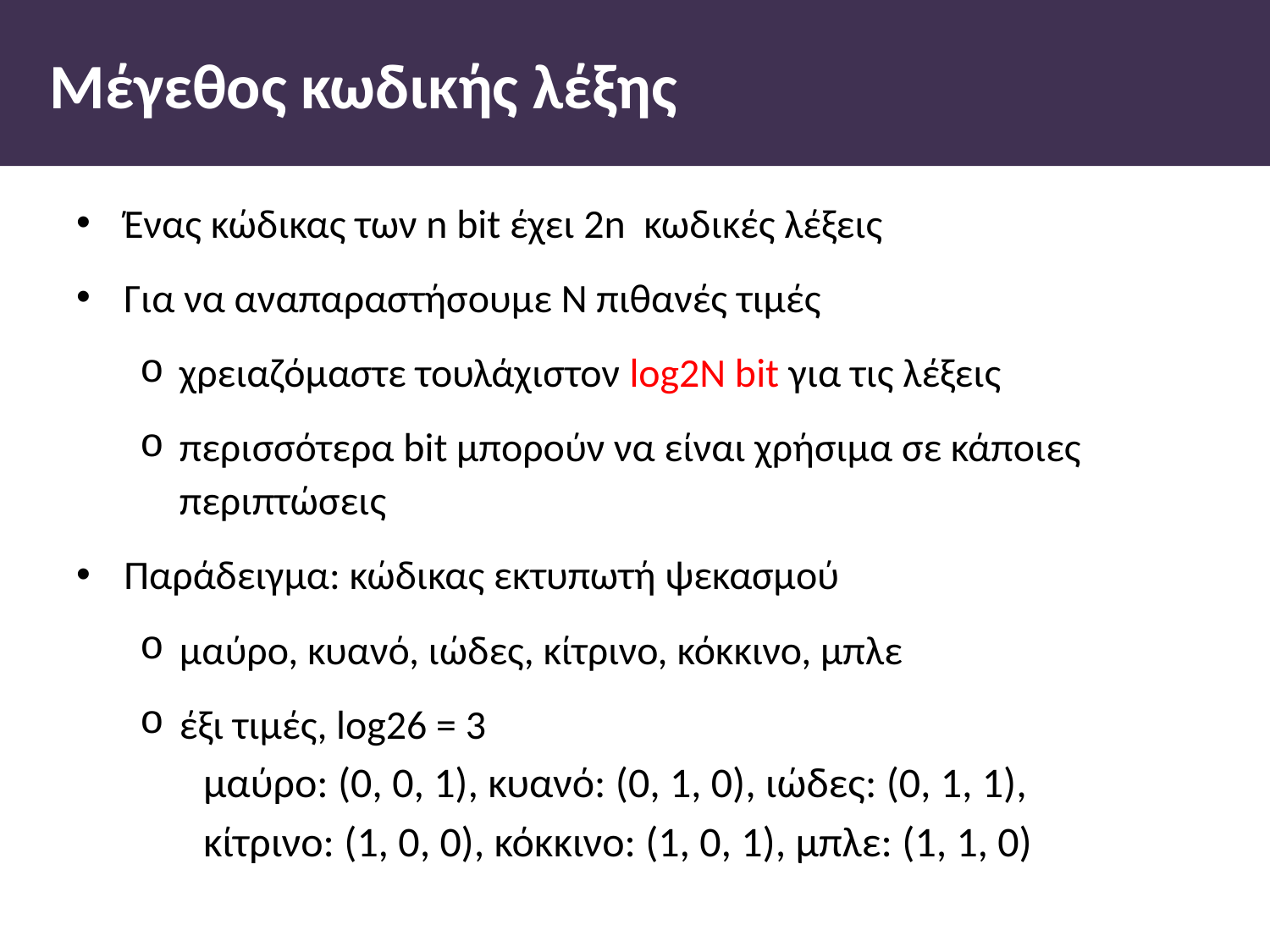

# Μέγεθος κωδικής λέξης
Ένας κώδικας των n bit έχει 2n  κωδικές λέξεις
Για να αναπαραστήσουµε N πιθανές τιµές
χρειαζόµαστε τουλάχιστον log2N bit για τις λέξεις
περισσότερα bit µπορούν να είναι χρήσιµα σε κάποιες περιπτώσεις
Παράδειγµα: κώδικας εκτυπωτή ψεκασµού
µαύρο, κυανό, ιώδες, κίτρινο, κόκκινο, µπλε
έξι τιµές, log26 = 3
µαύρο: (0, 0, 1), κυανό: (0, 1, 0), ιώδες: (0, 1, 1),
κίτρινο: (1, 0, 0), κόκκινο: (1, 0, 1), µπλε: (1, 1, 0)